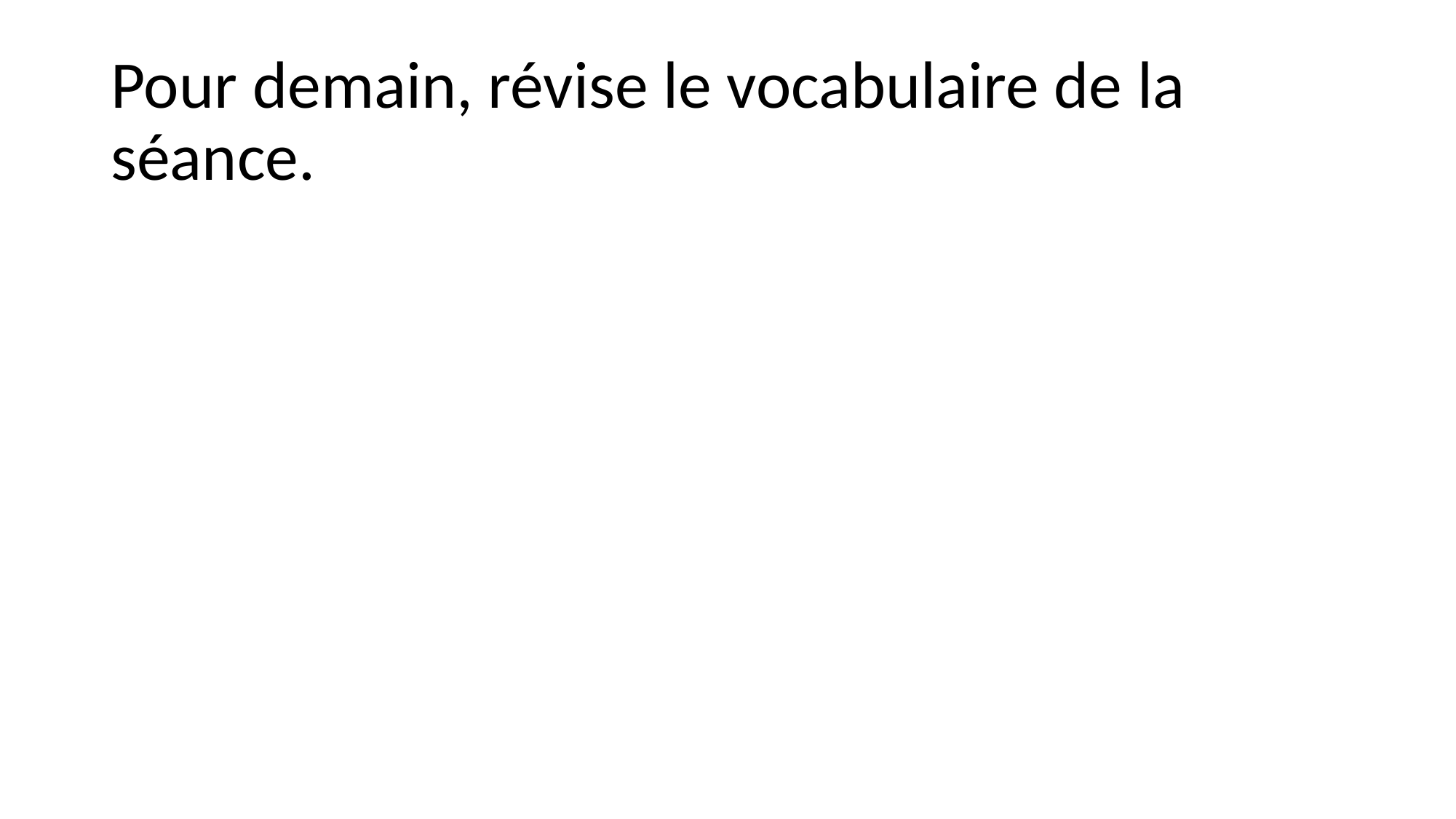

# Pour demain, révise le vocabulaire de la séance.